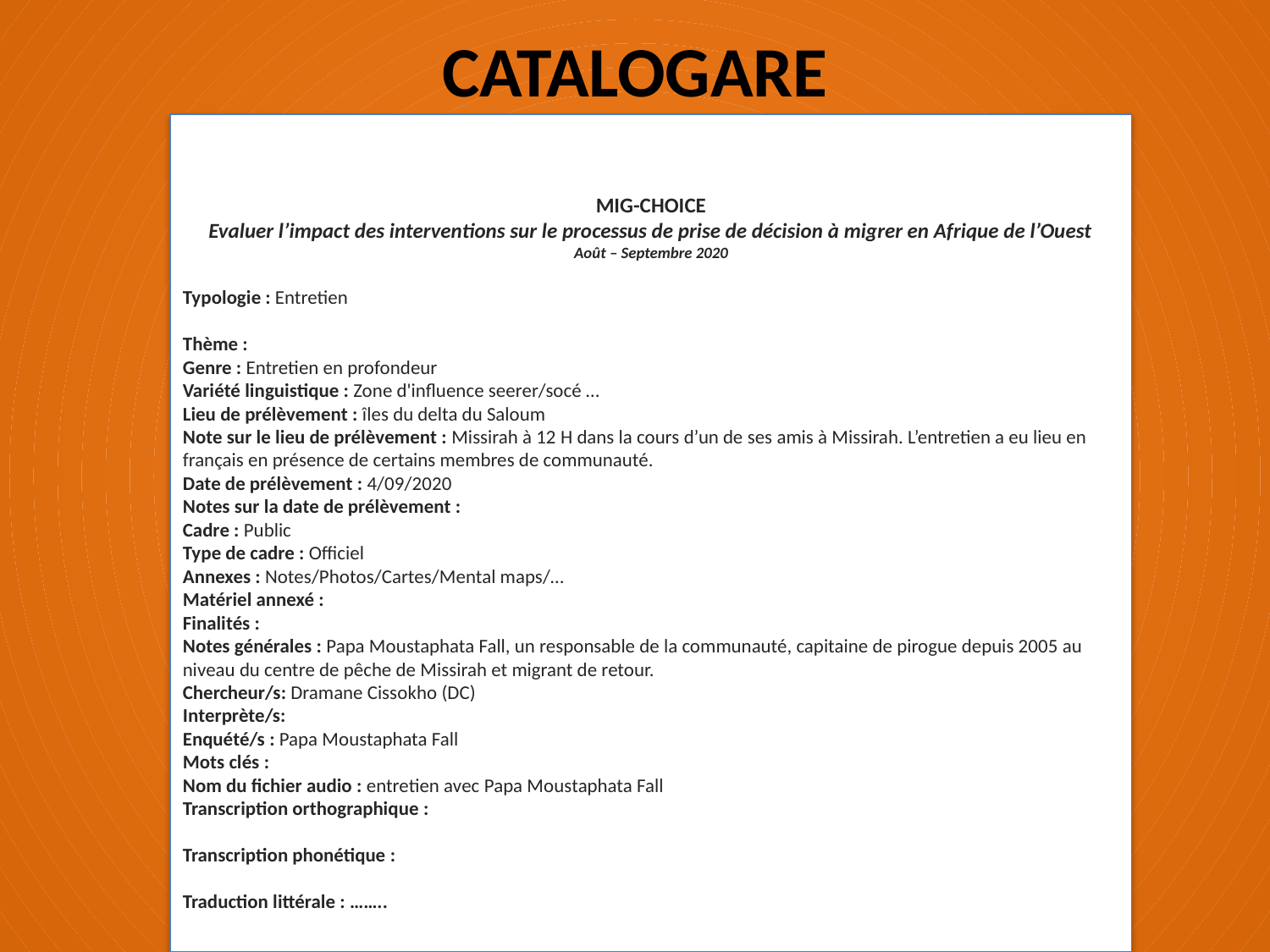

# CATALOGARE

MIG-CHOICE
Evaluer l’impact des interventions sur le processus de prise de décision à migrer en Afrique de l’Ouest
Août – Septembre 2020

Typologie : Entretien

Thème :
Genre : Entretien en profondeur
Variété linguistique : Zone d'influence seerer/socé …
Lieu de prélèvement : îles du delta du Saloum
Note sur le lieu de prélèvement : Missirah à 12 H dans la cours d’un de ses amis à Missirah. L’entretien a eu lieu en français en présence de certains membres de communauté.
Date de prélèvement : 4/09/2020
Notes sur la date de prélèvement :
Cadre : Public
Type de cadre : Officiel
Annexes : Notes/Photos/Cartes/Mental maps/…
Matériel annexé :
Finalités :
Notes générales : Papa Moustaphata Fall, un responsable de la communauté, capitaine de pirogue depuis 2005 au niveau du centre de pêche de Missirah et migrant de retour.
Chercheur/s: Dramane Cissokho (DC)
Interprète/s:
Enquété/s : Papa Moustaphata Fall
Mots clés :
Nom du fichier audio : entretien avec Papa Moustaphata Fall
Transcription orthographique :

Transcription phonétique :

Traduction littérale : ……..